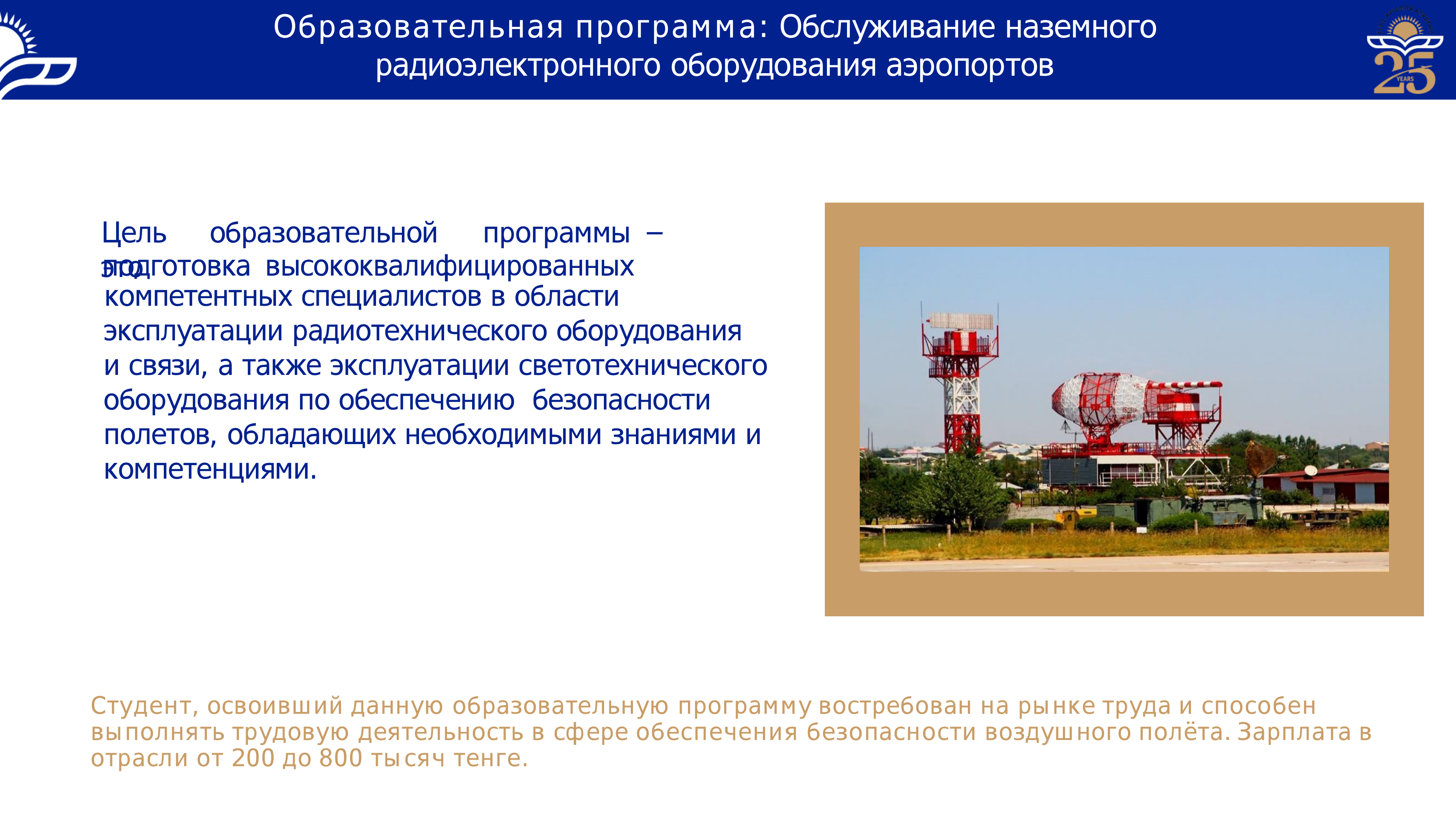

# Образовательная программа: Обслуживание наземного радиоэлектронного оборудования аэропортов

Цель	образовательной	программы	–	это
подготовка	высококвалифицированных

компетентных специалистов в области эксплуатации радиотехнического оборудования  и связи, а также эксплуатации светотехнического оборудования по обеспечению  безопасности полетов, обладающих необходимыми знаниями и компетенциями.
Студент, освоивший данную образовательную программу востребован на рынке труда и способен выполнять трудовую деятельность в сфере обеспечения безопасности воздушного полёта. Зарплата в отрасли от 200 до 800 тысяч тенге.